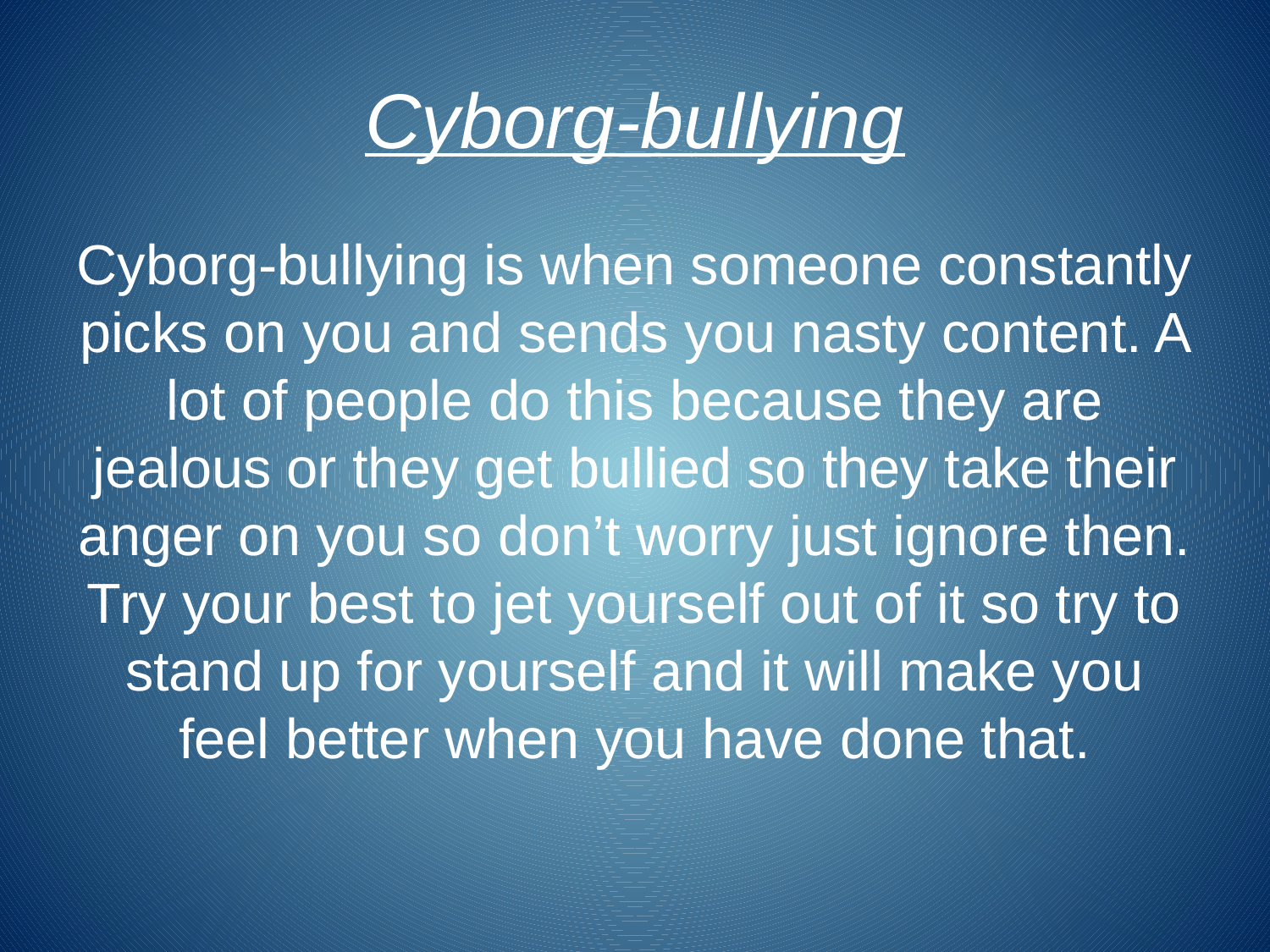

# Cyborg-bullying
Cyborg-bullying is when someone constantly picks on you and sends you nasty content. A lot of people do this because they are jealous or they get bullied so they take their anger on you so don’t worry just ignore then. Try your best to jet yourself out of it so try to stand up for yourself and it will make you feel better when you have done that.